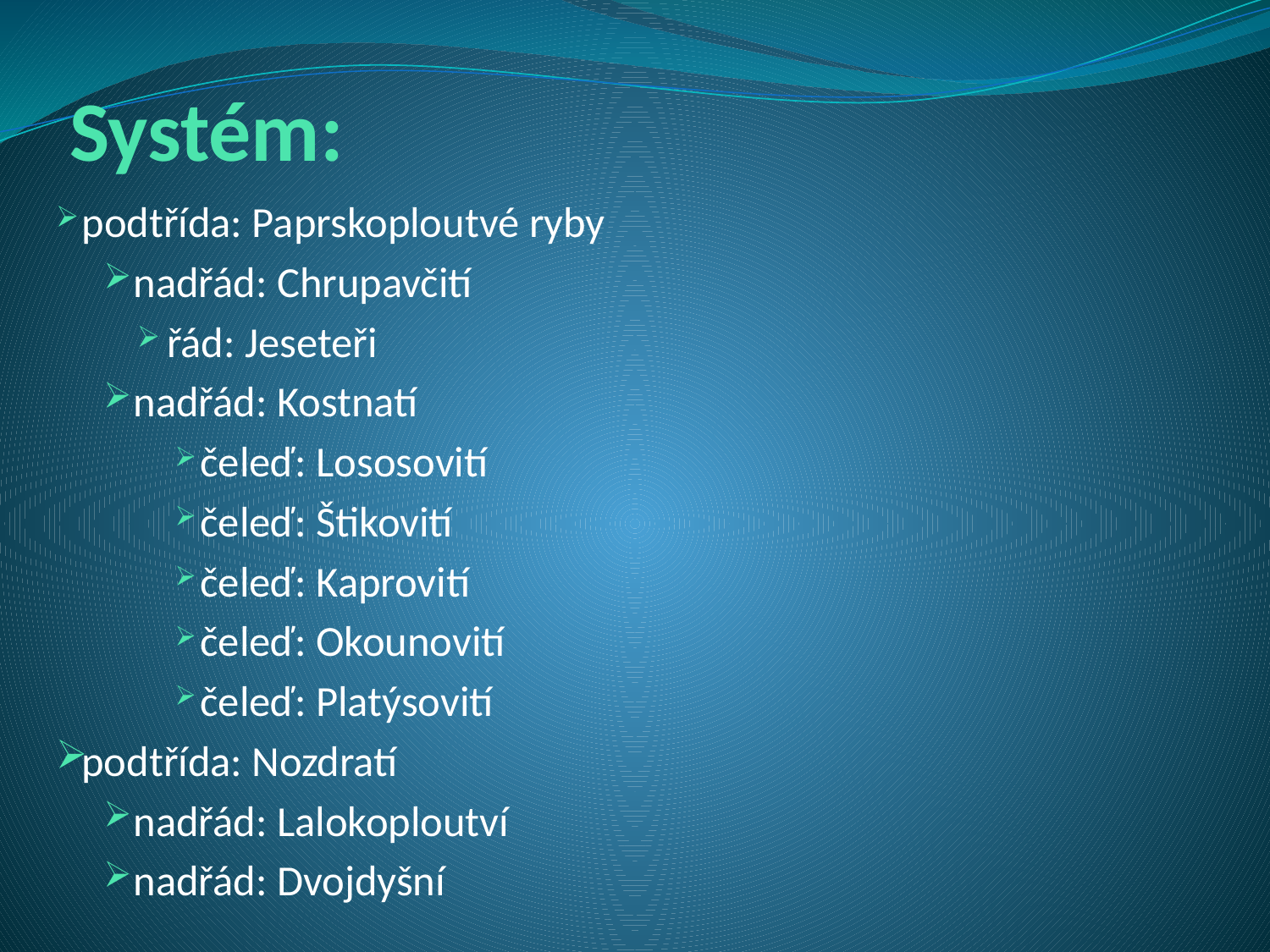

# Systém:
 podtřída: Paprskoploutvé ryby
nadřád: Chrupavčití
řád: Jeseteři
nadřád: Kostnatí
čeleď: Lososovití
čeleď: Štikovití
čeleď: Kaprovití
čeleď: Okounovití
čeleď: Platýsovití
podtřída: Nozdratí
nadřád: Lalokoploutví
nadřád: Dvojdyšní